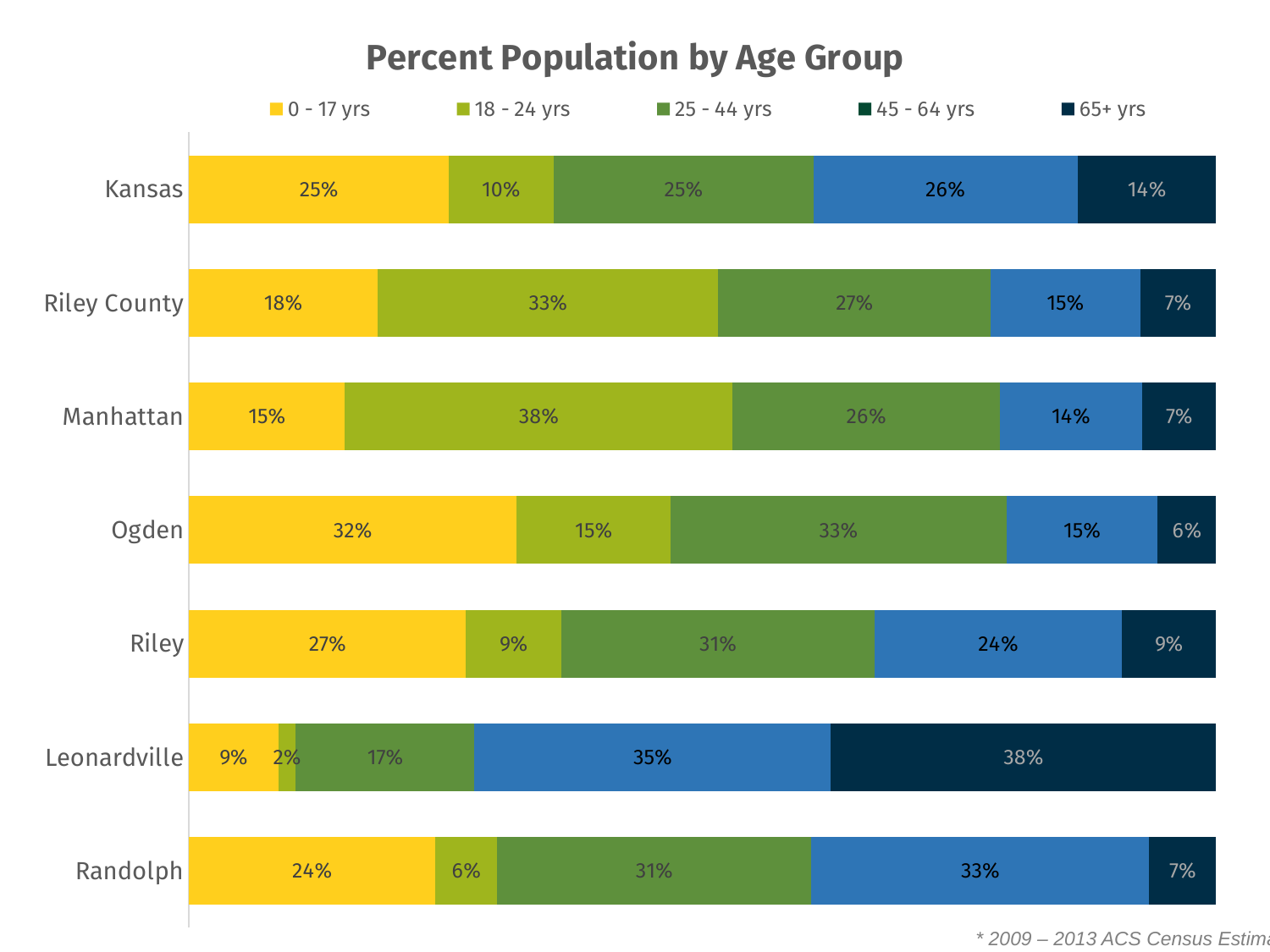

### Chart: Percent Population by Age Group

| Category |  |  |  |  |  |
|---|---|---|---|---|---|
| Kansas | 0.25299999999999995 | 0.102 | 0.253 | 0.257 | 0.135 |
| Riley County | 0.184 | 0.332 | 0.26499999999999996 | 0.146 | 0.074 |
| Manhattan | 0.152 | 0.378 | 0.26 | 0.13899999999999998 | 0.072 |
| Ogden | 0.31899999999999995 | 0.15 | 0.327 | 0.147 | 0.057 |
| Riley | 0.26999999999999996 | 0.093 | 0.305 | 0.24100000000000002 | 0.092 |
| Leonardville | 0.08700000000000001 | 0.017 | 0.174 | 0.347 | 0.375 |
| Randolph | 0.24 | 0.06 | 0.30600000000000005 | 0.329 | 0.065 |
* 2009 – 2013 ACS Census Estimates